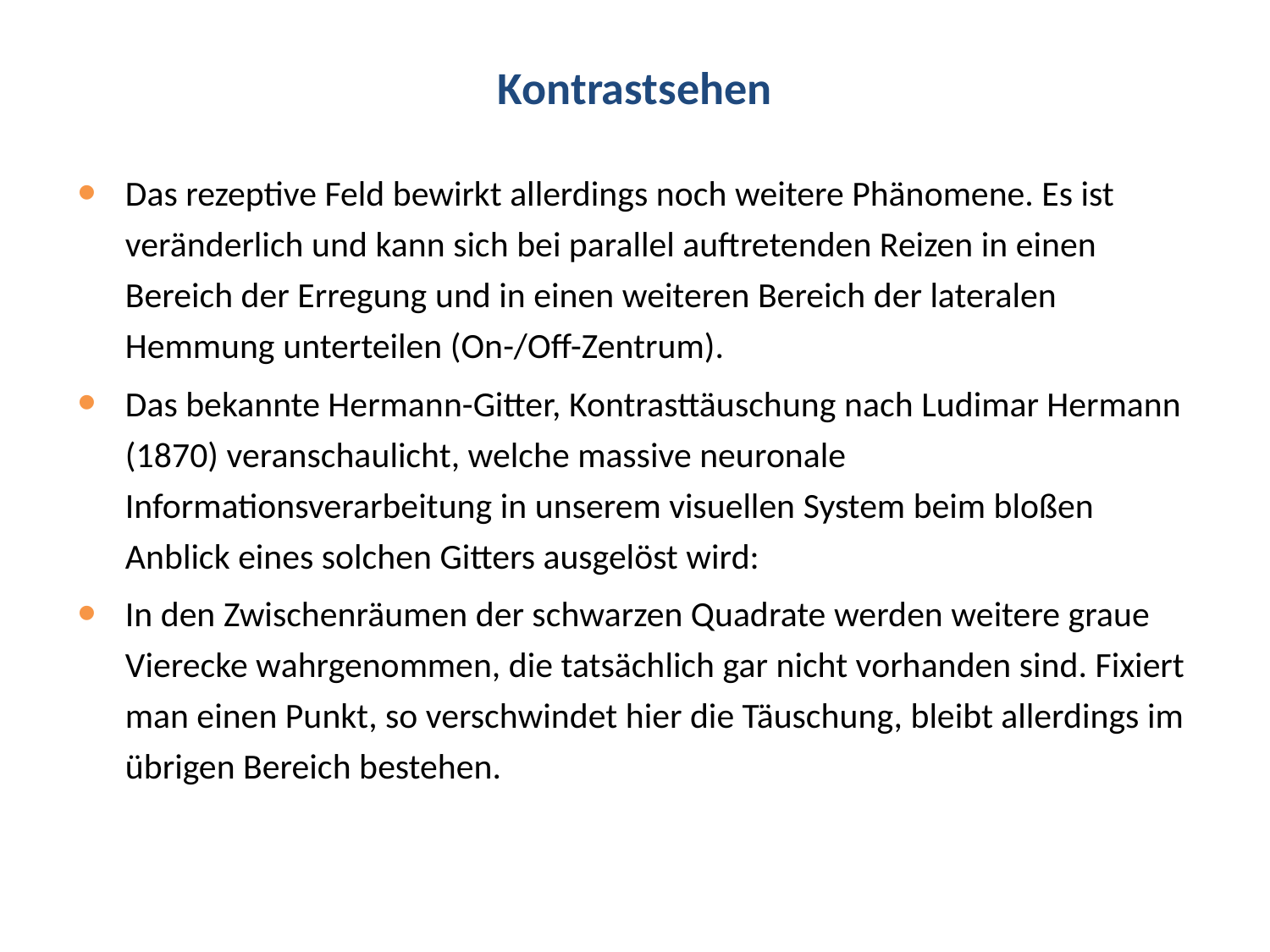

# Kontrastsehen
Das rezeptive Feld bewirkt allerdings noch weitere Phänomene. Es ist veränderlich und kann sich bei parallel auftretenden Reizen in einen Bereich der Erregung und in einen weiteren Bereich der lateralen Hemmung unterteilen (On-/Off-Zentrum).
Das bekannte Hermann-Gitter, Kontrasttäuschung nach Ludimar Hermann (1870) veranschaulicht, welche massive neuronale Informationsverarbeitung in unserem visuellen System beim bloßen Anblick eines solchen Gitters ausgelöst wird:
In den Zwischenräumen der schwarzen Quadrate werden weitere graue Vierecke wahrgenommen, die tatsächlich gar nicht vorhanden sind. Fixiert man einen Punkt, so verschwindet hier die Täuschung, bleibt allerdings im übrigen Bereich bestehen.